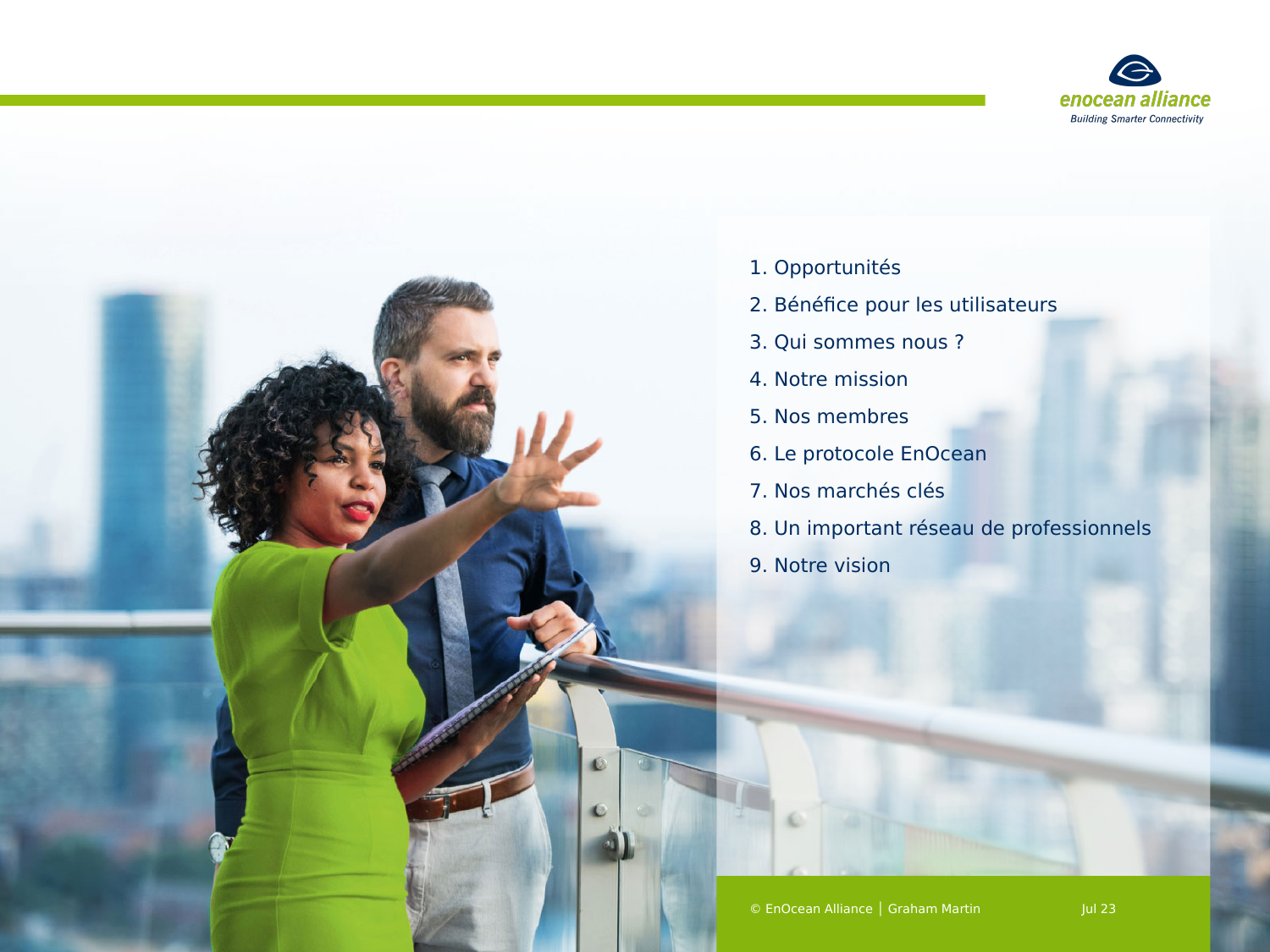

1. Opportunités
2. Bénéfice pour les utilisateurs
3. Qui sommes nous ?
4. Notre mission
5. Nos membres
6. Le protocole EnOcean
7. Nos marchés clés
8. Un important réseau de professionnels
9. Notre vision
© EnOcean Alliance │ Graham Martin
Jul 23